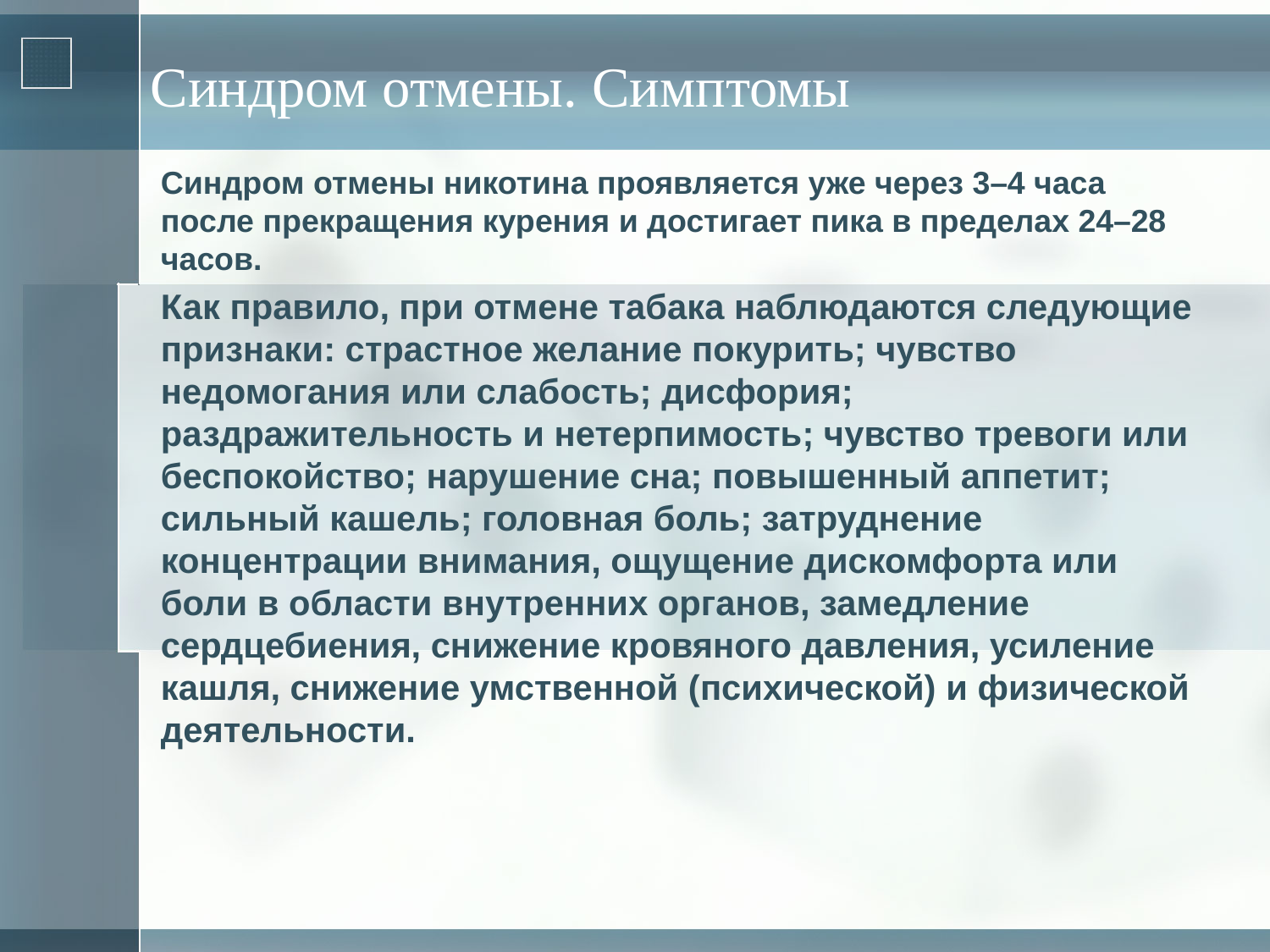

# Синдром отмены. Симптомы
Синдром отмены никотина проявляется уже через 3–4 часа после прекращения курения и достигает пика в пределах 24–28 часов.
Как правило, при отмене табака наблюдаются следующие признаки: страстное желание покурить; чувство недомогания или слабость; дисфория; раздражительность и нетерпимость; чувство тревоги или беспокойство; нарушение сна; повышенный аппетит; сильный кашель; головная боль; затруднение концентрации внимания, ощущение дискомфорта или боли в области внутренних органов, замедление сердцебиения, снижение кровяного давления, усиление кашля, снижение умственной (психической) и физической деятельности.